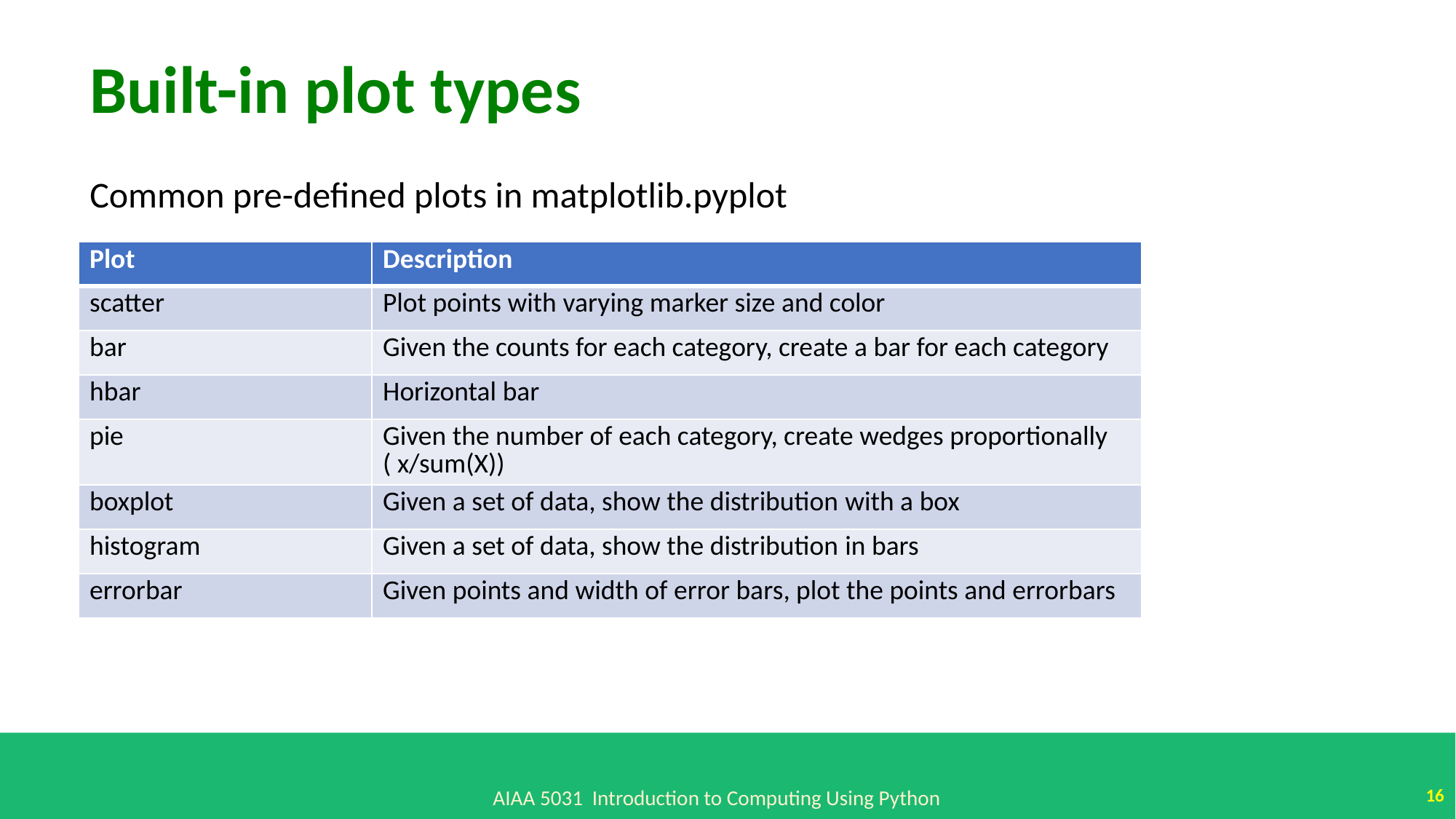

Built-in plot types
Common pre-defined plots in matplotlib.pyplot
| Plot | Description |
| --- | --- |
| scatter | Plot points with varying marker size and color |
| bar | Given the counts for each category, create a bar for each category |
| hbar | Horizontal bar |
| pie | Given the number of each category, create wedges proportionally ( x/sum(X)) |
| boxplot | Given a set of data, show the distribution with a box |
| histogram | Given a set of data, show the distribution in bars |
| errorbar | Given points and width of error bars, plot the points and errorbars |
16
AIAA 5031  Introduction to Computing Using Python